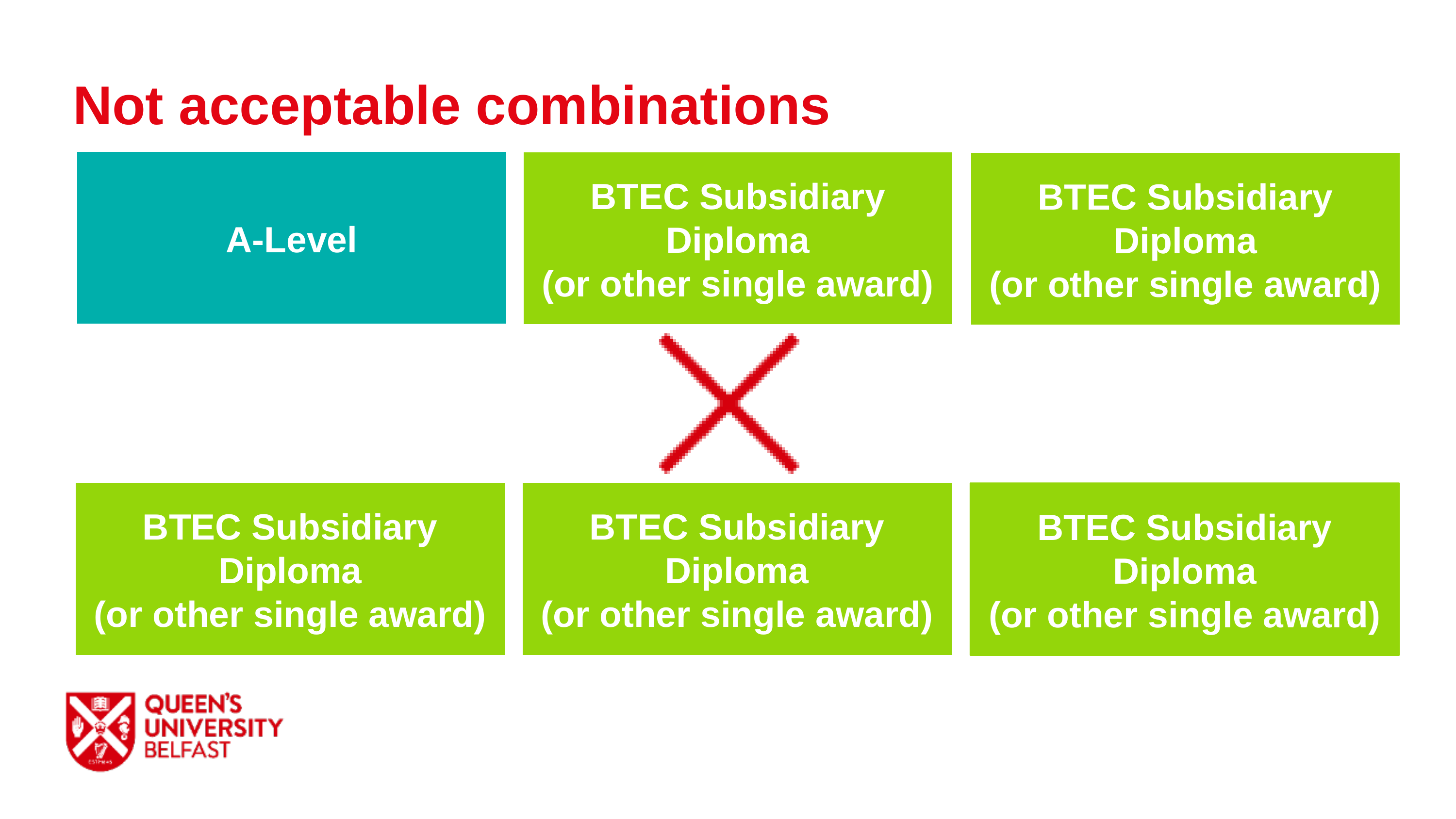

Not acceptable combinations

A-Level

BTEC Subsidiary Diploma
(or other single award)

BTEC Subsidiary Diploma
(or other single award)

BTEC Subsidiary Diploma
(or other single award)

BTEC Subsidiary Diploma
(or other single award)

BTEC Subsidiary Diploma
(or other single award)